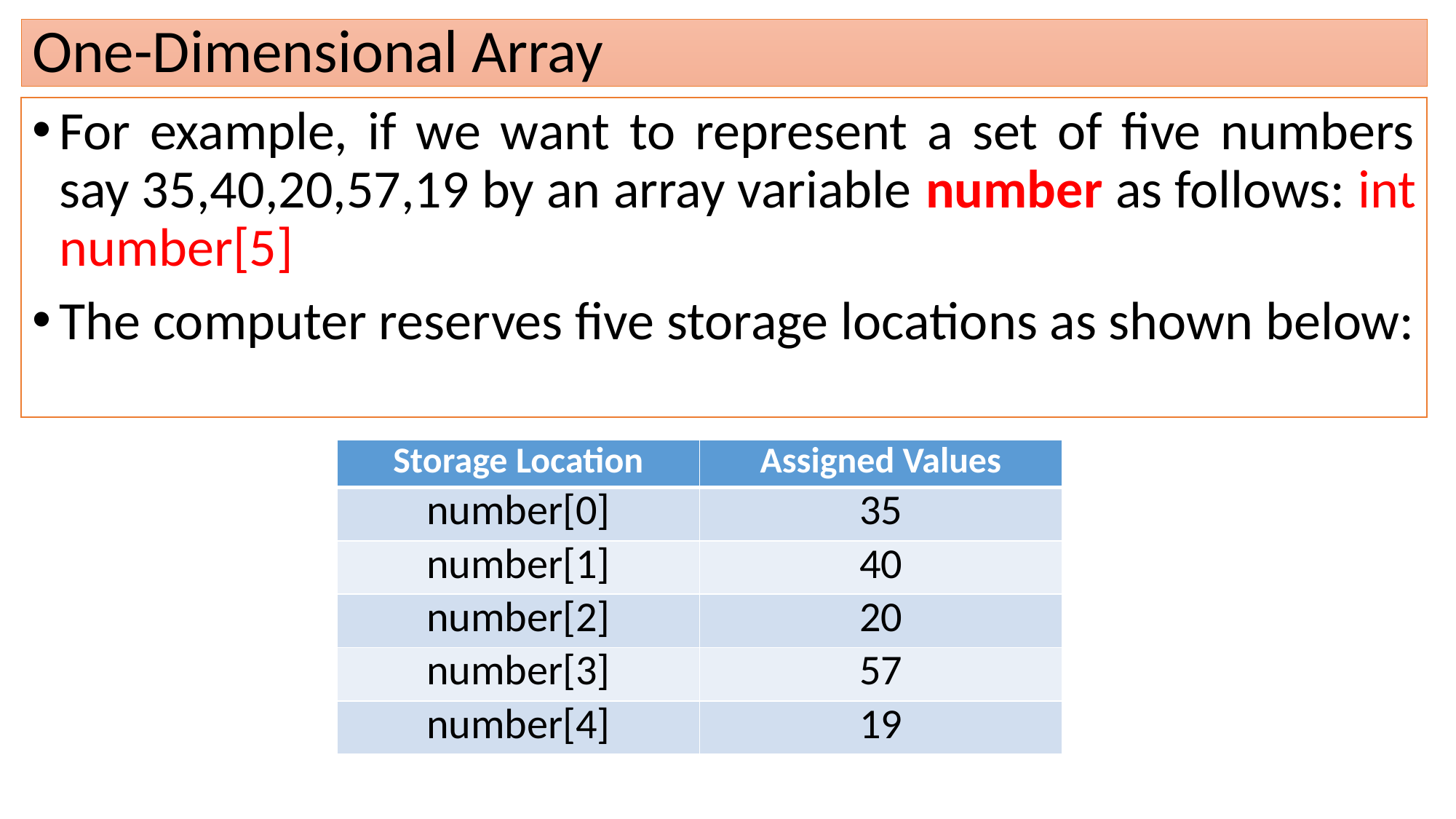

# One-Dimensional Array
For example, if we want to represent a set of five numbers say 35,40,20,57,19 by an array variable number as follows: int number[5]
The computer reserves five storage locations as shown below:

| Storage Location | Assigned Values |
| --- | --- |
| number[0] | 35 |
| number[1] | 40 |
| number[2] | 20 |
| number[3] | 57 |
| number[4] | 19 |